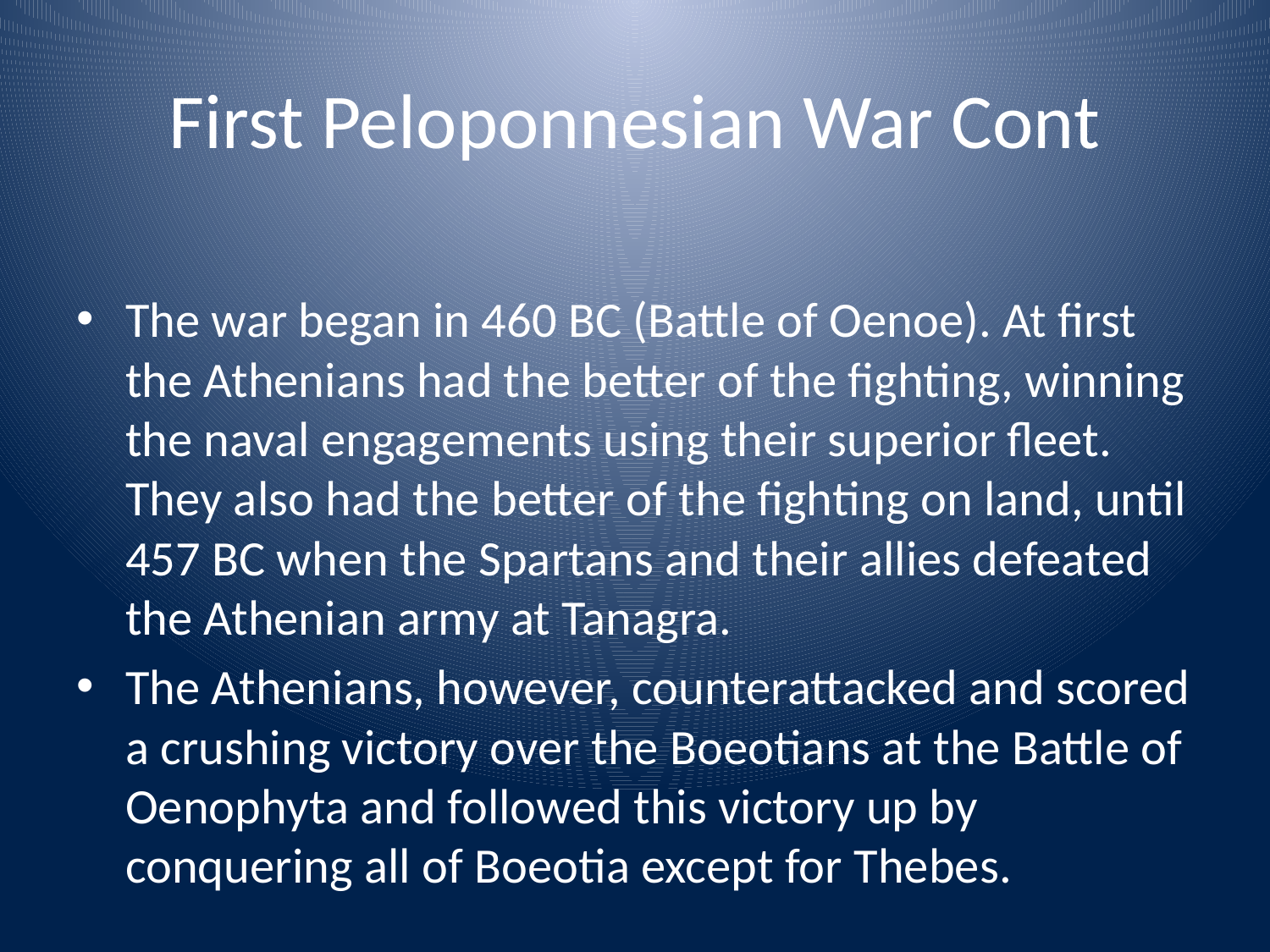

# First Peloponnesian War Cont
The war began in 460 BC (Battle of Oenoe). At first the Athenians had the better of the fighting, winning the naval engagements using their superior fleet. They also had the better of the fighting on land, until 457 BC when the Spartans and their allies defeated the Athenian army at Tanagra.
The Athenians, however, counterattacked and scored a crushing victory over the Boeotians at the Battle of Oenophyta and followed this victory up by conquering all of Boeotia except for Thebes.